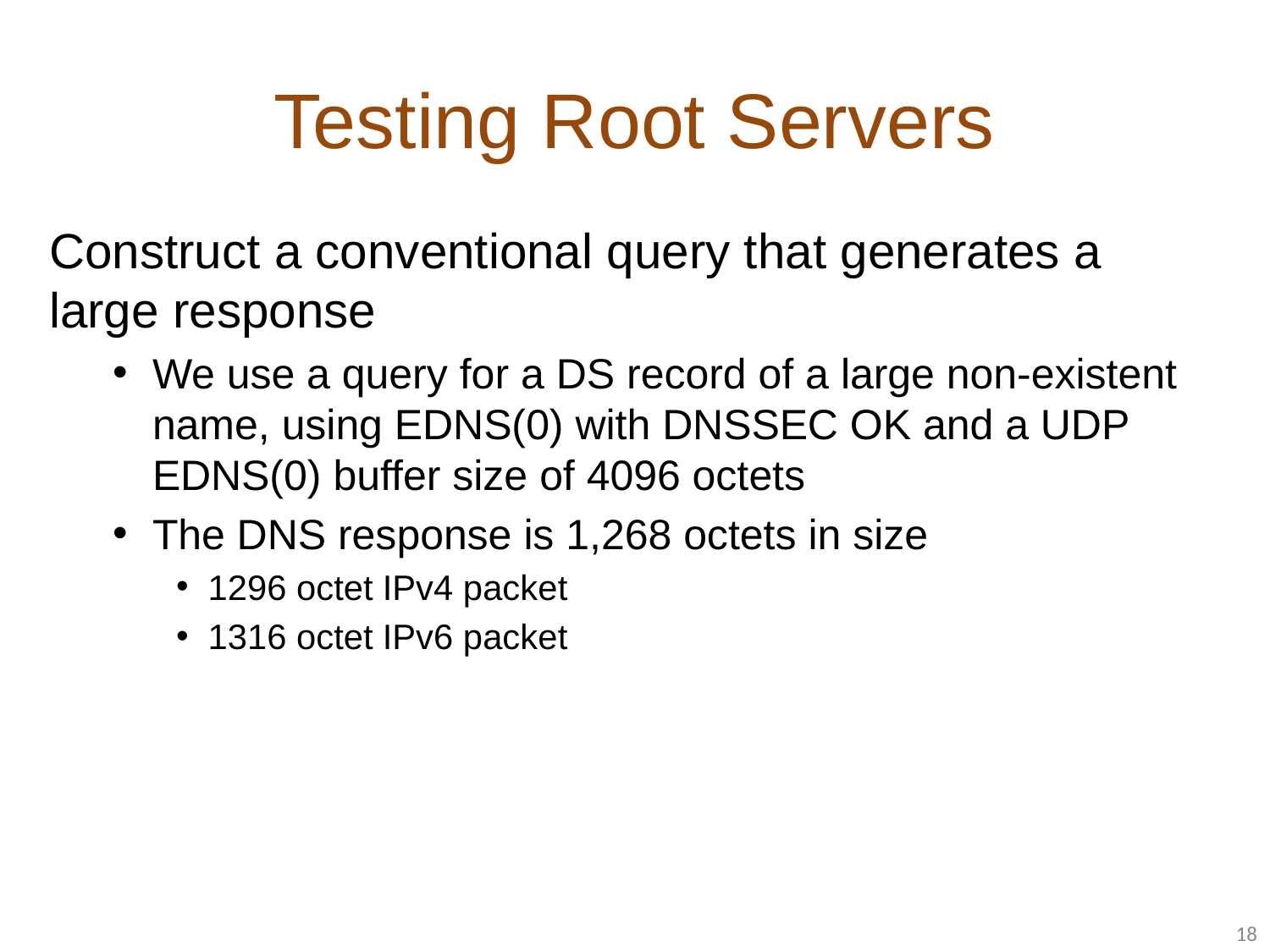

# Testing Root Servers
Construct a conventional query that generates a large response
We use a query for a DS record of a large non-existent name, using EDNS(0) with DNSSEC OK and a UDP EDNS(0) buffer size of 4096 octets
The DNS response is 1,268 octets in size
1296 octet IPv4 packet
1316 octet IPv6 packet
18